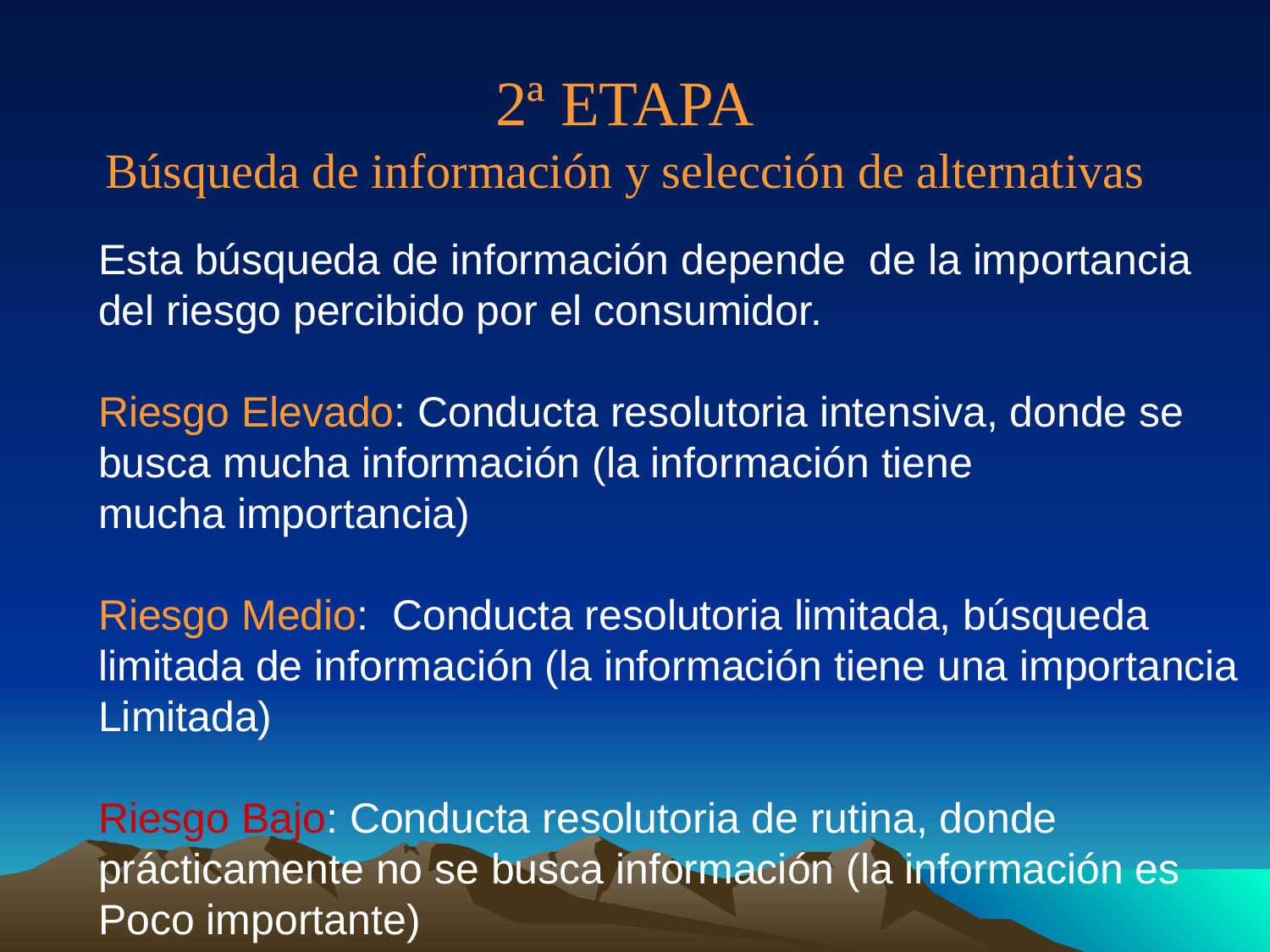

2ª ETAPA
Búsqueda de información y selección de alternativas
Esta búsqueda de información depende  de la importancia
del riesgo percibido por el consumidor.

Riesgo Elevado: Conducta resolutoria intensiva, donde se
busca mucha información (la información tiene
mucha importancia)

Riesgo Medio:  Conducta resolutoria limitada, búsqueda
limitada de información (la información tiene una importancia
Limitada)

Riesgo Bajo: Conducta resolutoria de rutina, donde
prácticamente no se busca información (la información es
Poco importante)